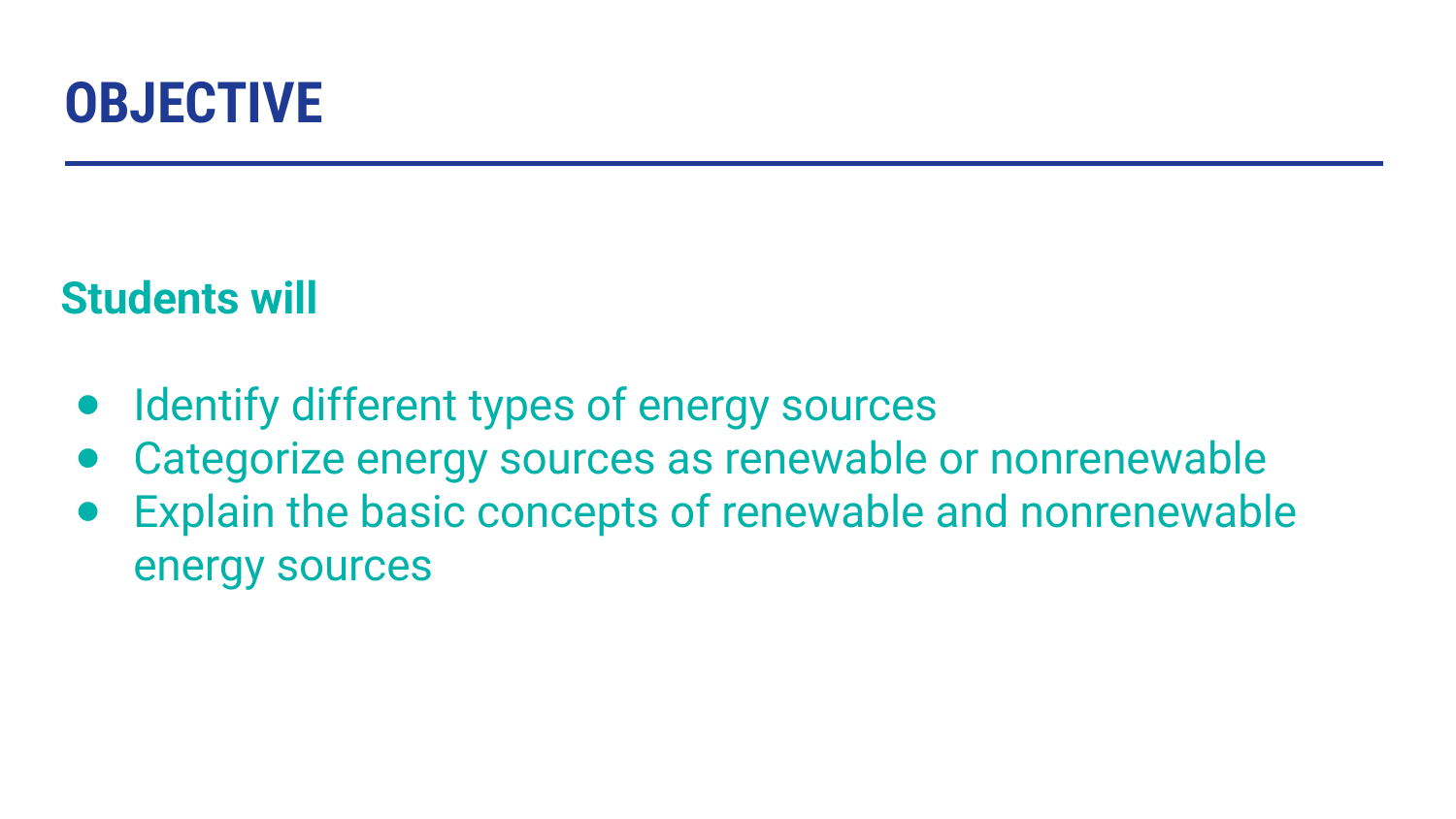

# OBJECTIVE
Students will

Identify different types of energy sources
Categorize energy sources as renewable or nonrenewable
Explain the basic concepts of renewable and nonrenewable energy sources